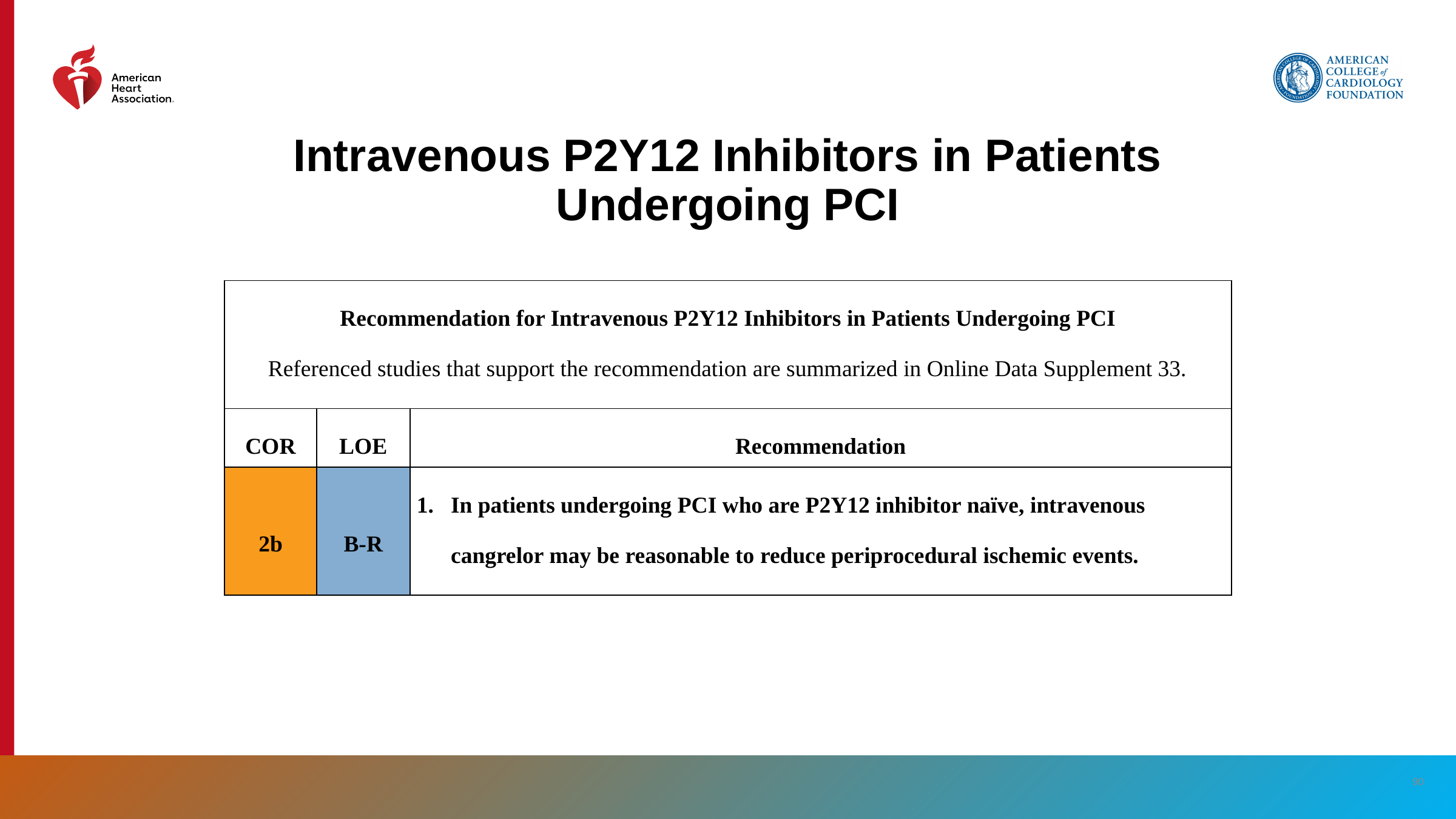

# Intravenous P2Y12 Inhibitors in Patients Undergoing PCI
| Recommendation for Intravenous P2Y12 Inhibitors in Patients Undergoing PCI Referenced studies that support the recommendation are summarized in Online Data Supplement 33. |  |  |
| --- | --- | --- |
| COR | LOE | Recommendation |
| 2b | B-R | In patients undergoing PCI who are P2Y12 inhibitor naïve, intravenous cangrelor may be reasonable to reduce periprocedural ischemic events. |
90